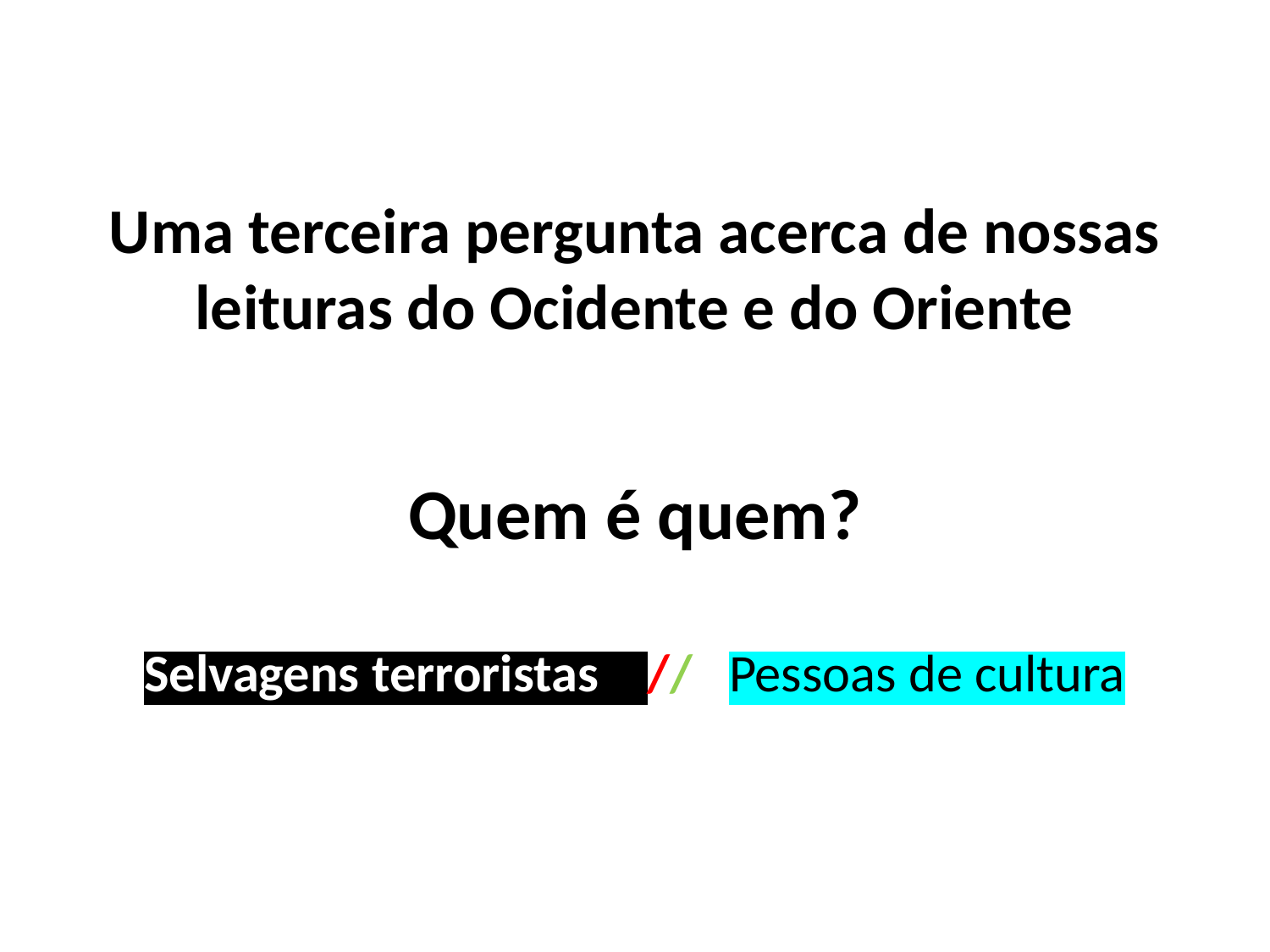

# Uma terceira pergunta acerca de nossas leituras do Ocidente e do Oriente

Quem é quem?

Selvagens terroristas    //   Pessoas de cultura